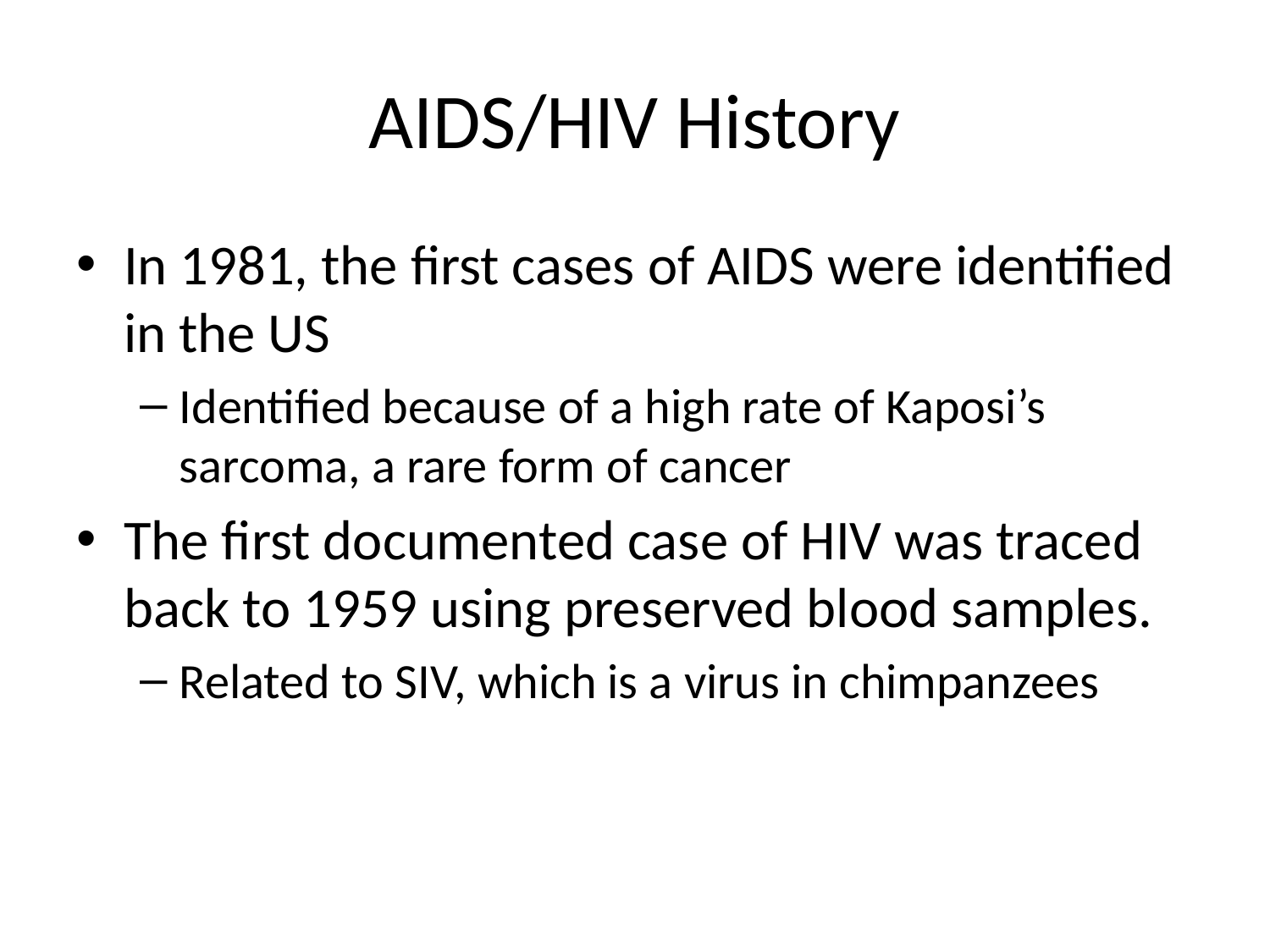

# AIDS/HIV History
In 1981, the first cases of AIDS were identified in the US
Identified because of a high rate of Kaposi’s sarcoma, a rare form of cancer
The first documented case of HIV was traced back to 1959 using preserved blood samples.
Related to SIV, which is a virus in chimpanzees